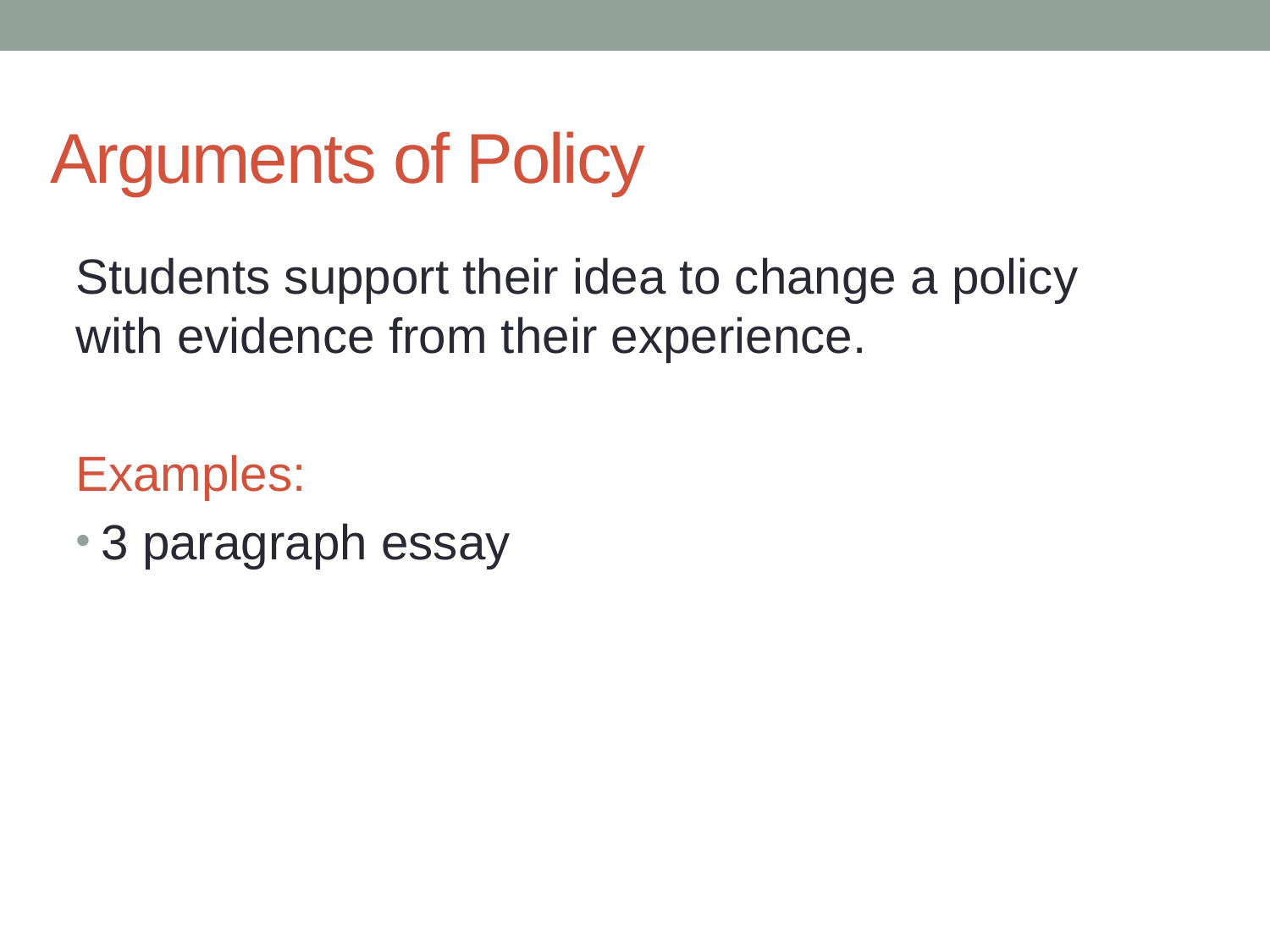

# Arguments of Policy
Students support their idea to change a policy with evidence from their experience.

Examples:
3 paragraph essay